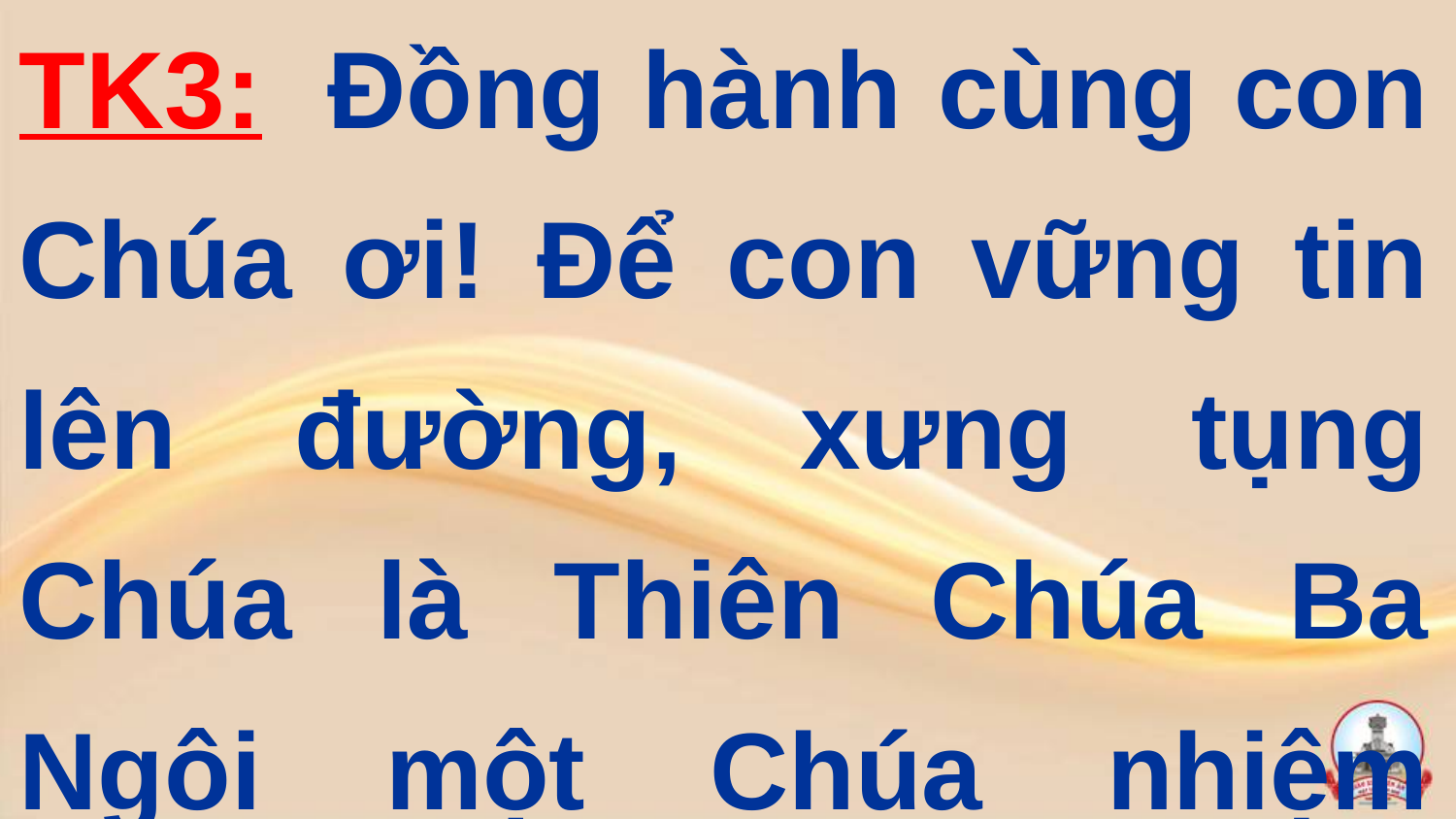

TK3:  Đồng hành cùng con Chúa ơi! Để con vững tin lên đường, xưng tụng Chúa là Thiên Chúa Ba Ngôi một Chúa nhiệm mầu.